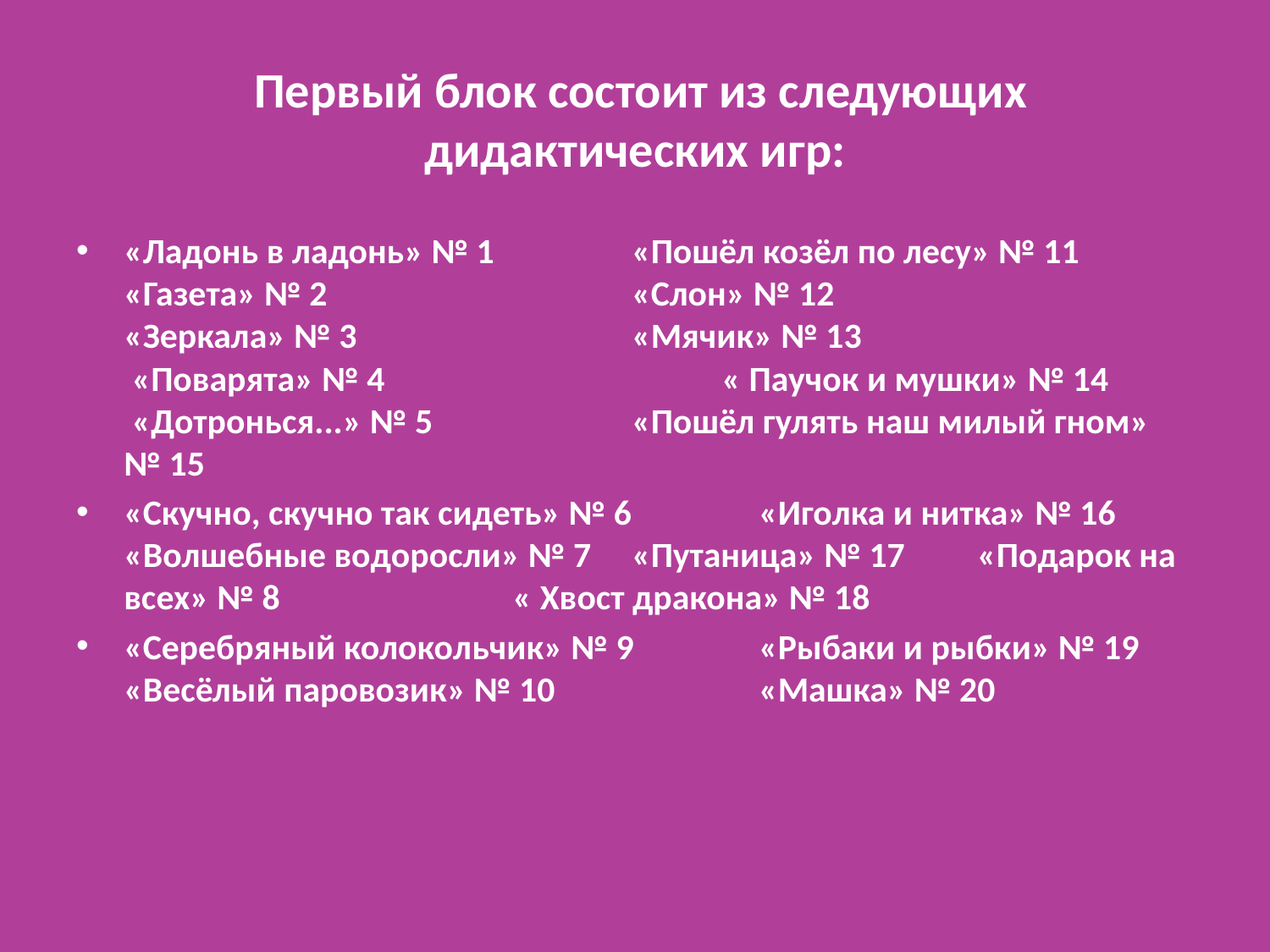

# Первый блок состоит из следующих дидактических игр:
«Ладонь в ладонь» № 1		«Пошёл козёл по лесу» № 11 «Газета» № 2 			«Слон» № 12		           «Зеркала» № 3			«Мячик» № 13
 «Поварята» № 4                                          « Паучок и мушки» № 14
 «Дотронься...» № 5		«Пошёл гулять наш милый гном» № 15
«Скучно, скучно так сидеть» № 6	«Иголка и нитка» № 16 «Волшебные водоросли» № 7  	«Путаница» № 17         «Подарок на всех» № 8                             « Хвост дракона» № 18
«Серебряный колокольчик» № 9	«Рыбаки и рыбки» № 19 «Весёлый паровозик» № 10		«Машка» № 20